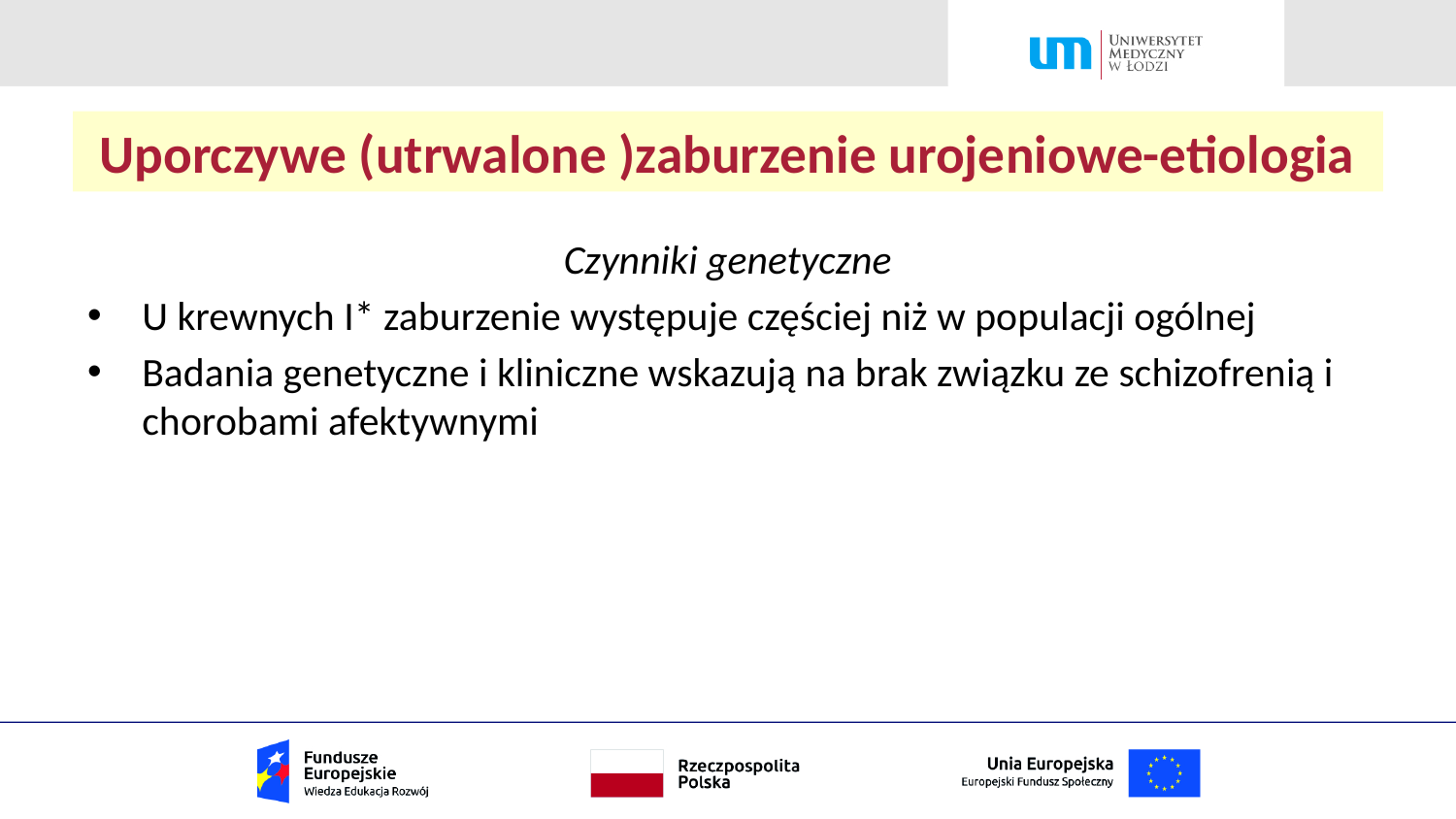

# Uporczywe (utrwalone )zaburzenie urojeniowe-etiologia
Czynniki genetyczne
U krewnych I* zaburzenie występuje częściej niż w populacji ogólnej
Badania genetyczne i kliniczne wskazują na brak związku ze schizofrenią i chorobami afektywnymi